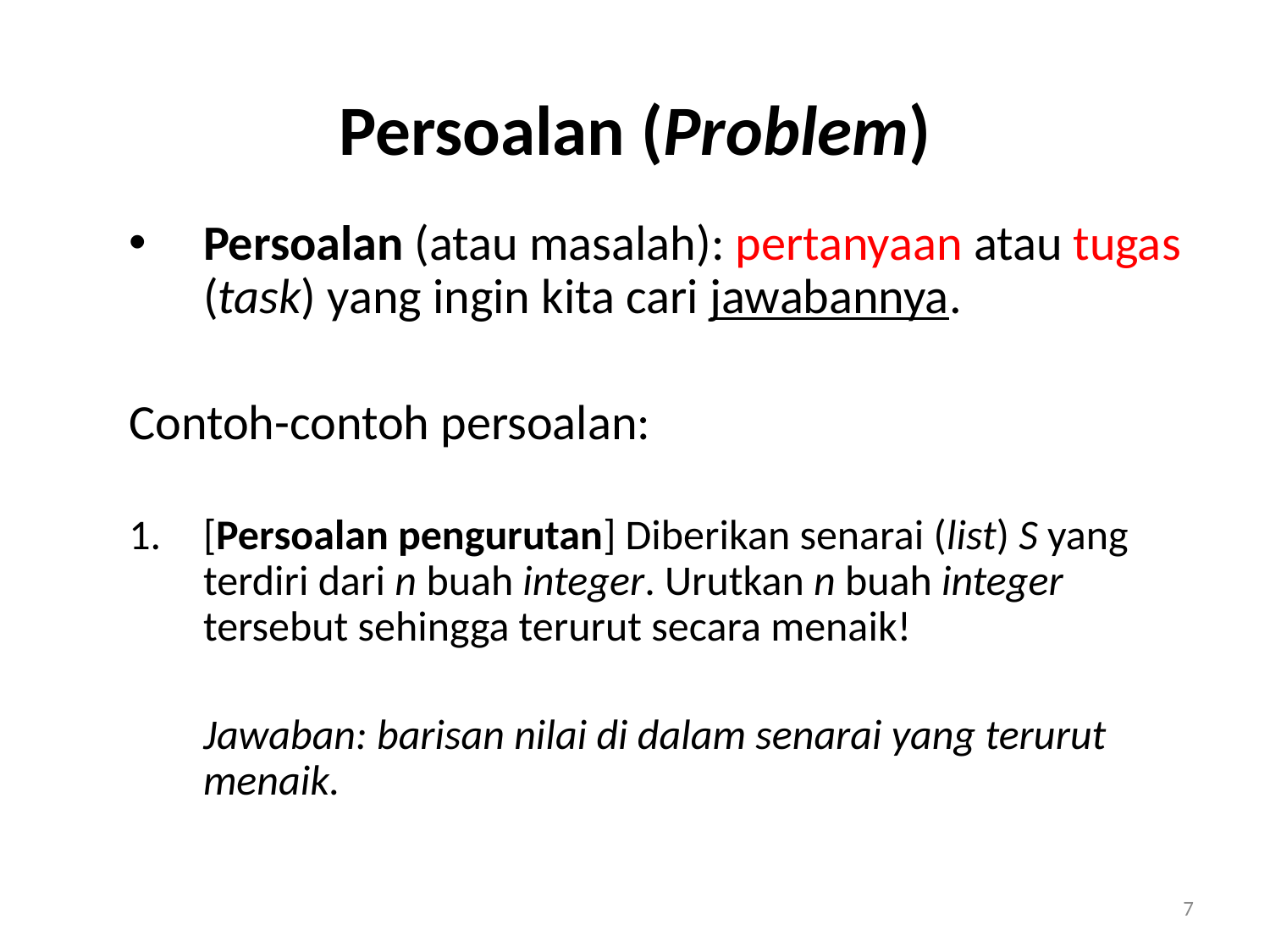

# Persoalan (Problem)
Persoalan (atau masalah): pertanyaan atau tugas (task) yang ingin kita cari jawabannya.

Contoh-contoh persoalan:

1.	[Persoalan pengurutan] Diberikan senarai (list) S yang terdiri dari n buah integer. Urutkan n buah integer tersebut sehingga terurut secara menaik!

	Jawaban: barisan nilai di dalam senarai yang terurut menaik.
7